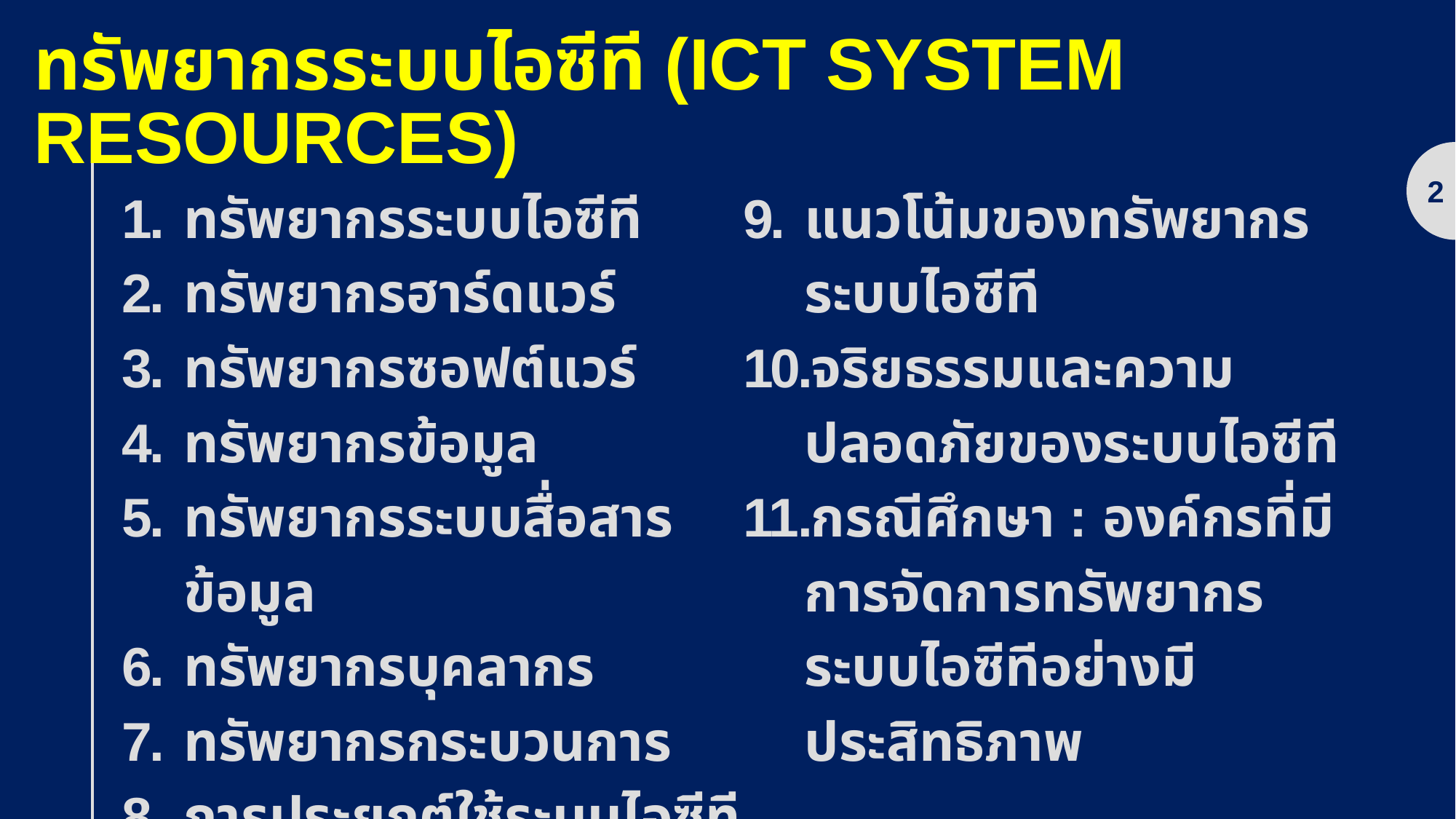

# ทรัพยากรระบบไอซีที (ICT SYSTEM RESOURCES)
ทรัพยากรระบบไอซีที
ทรัพยากรฮาร์ดแวร์
ทรัพยากรซอฟต์แวร์
ทรัพยากรข้อมูล
ทรัพยากรระบบสื่อสารข้อมูล
ทรัพยากรบุคลากร
ทรัพยากรกระบวนการ
การประยุกต์ใช้ระบบไอซีที
แนวโน้มของทรัพยากรระบบไอซีที
จริยธรรมและความปลอดภัยของระบบไอซีที
กรณีศึกษา : องค์กรที่มีการจัดการทรัพยากรระบบไอซีทีอย่างมีประสิทธิภาพ
2